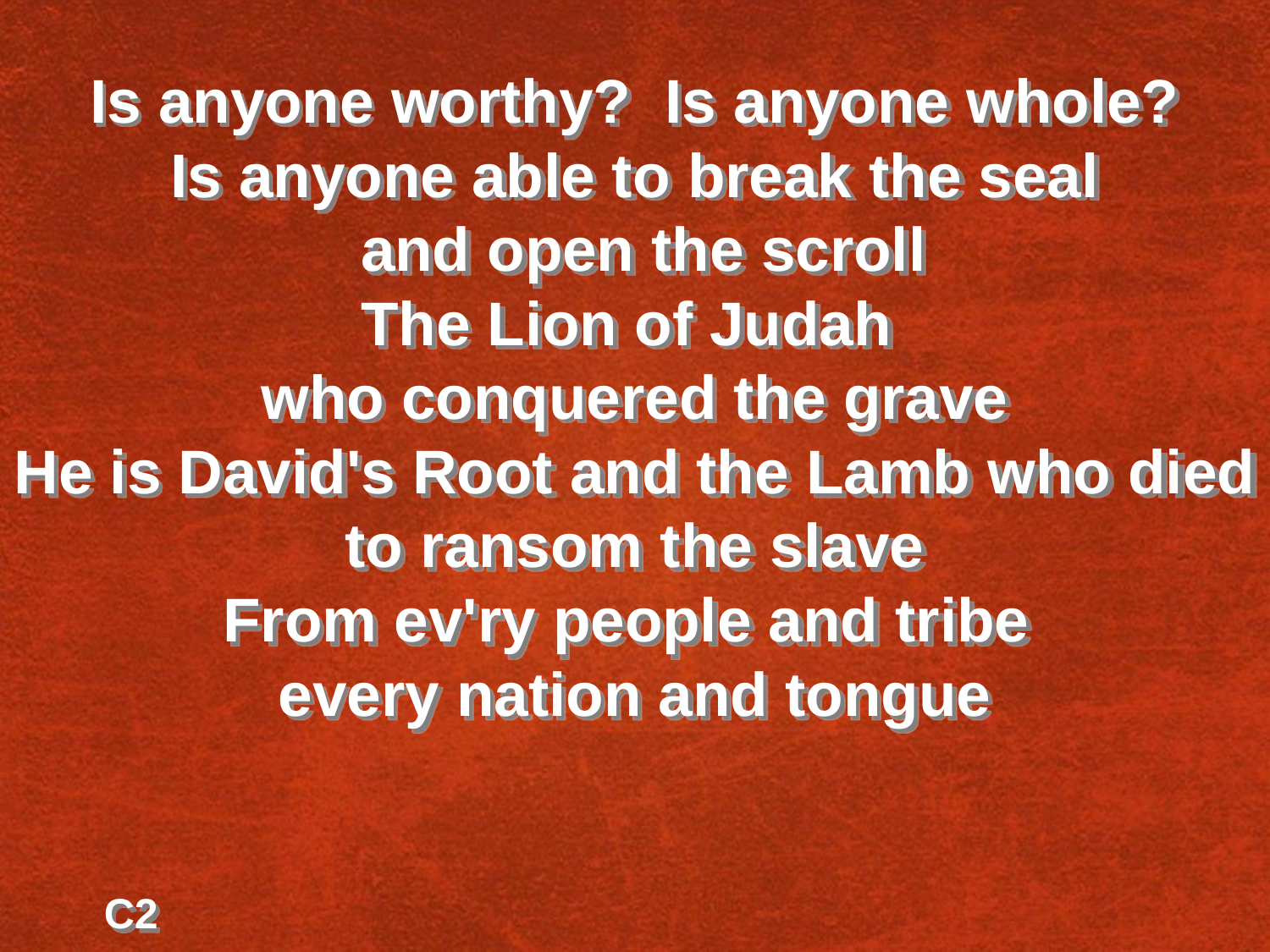

Is anyone worthy?  Is anyone whole?
Is anyone able to break the seal
 and open the scroll
The Lion of Judah
who conquered the grave
He is David's Root and the Lamb who died to ransom the slave
From ev'ry people and tribe
every nation and tongue
C2